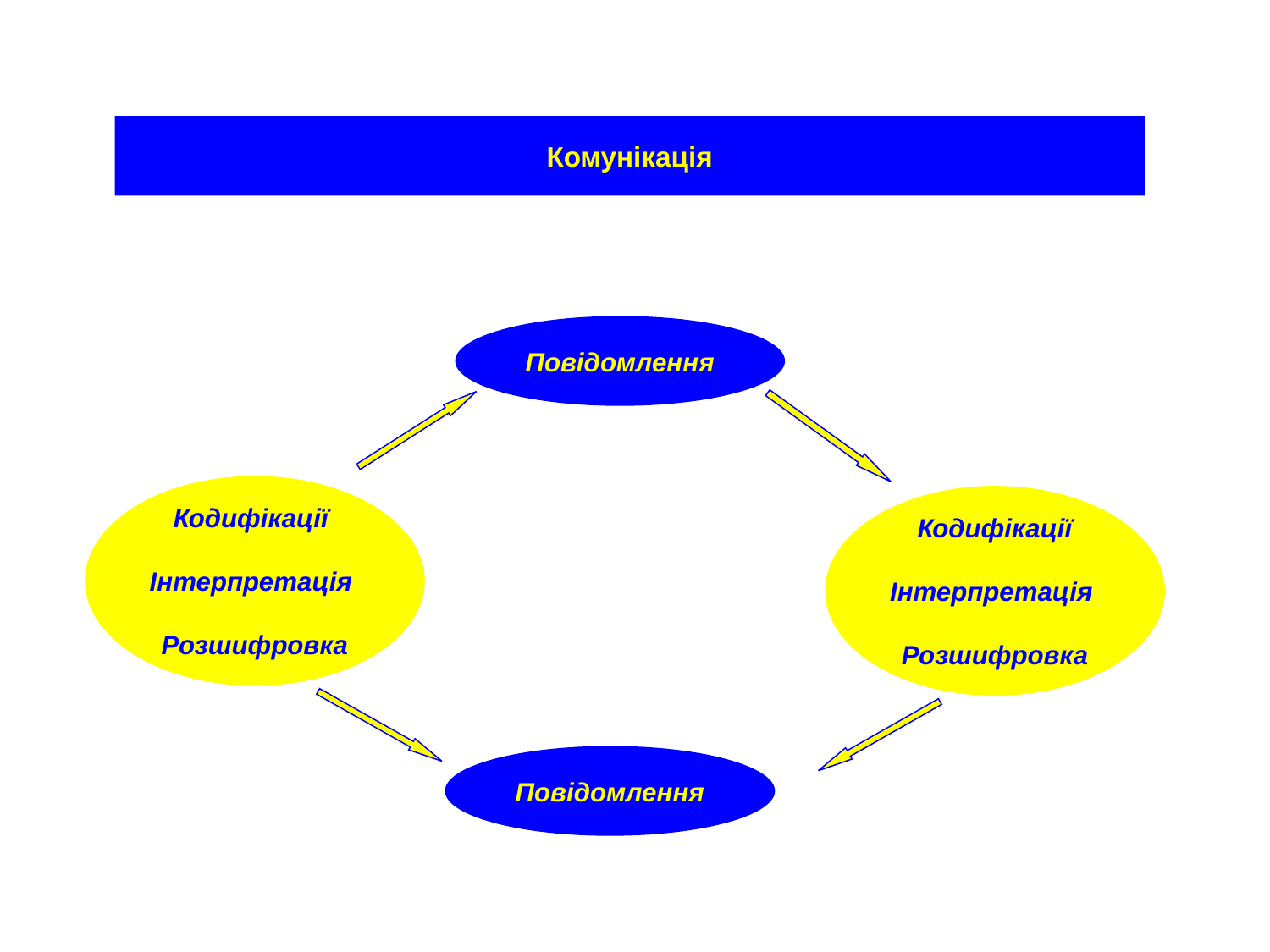

Комунікація
Повідомлення

Кодифікації

Інтерпретація

Розшифровка
Кодифікації

Інтерпретація

Розшифровка

Повідомлення